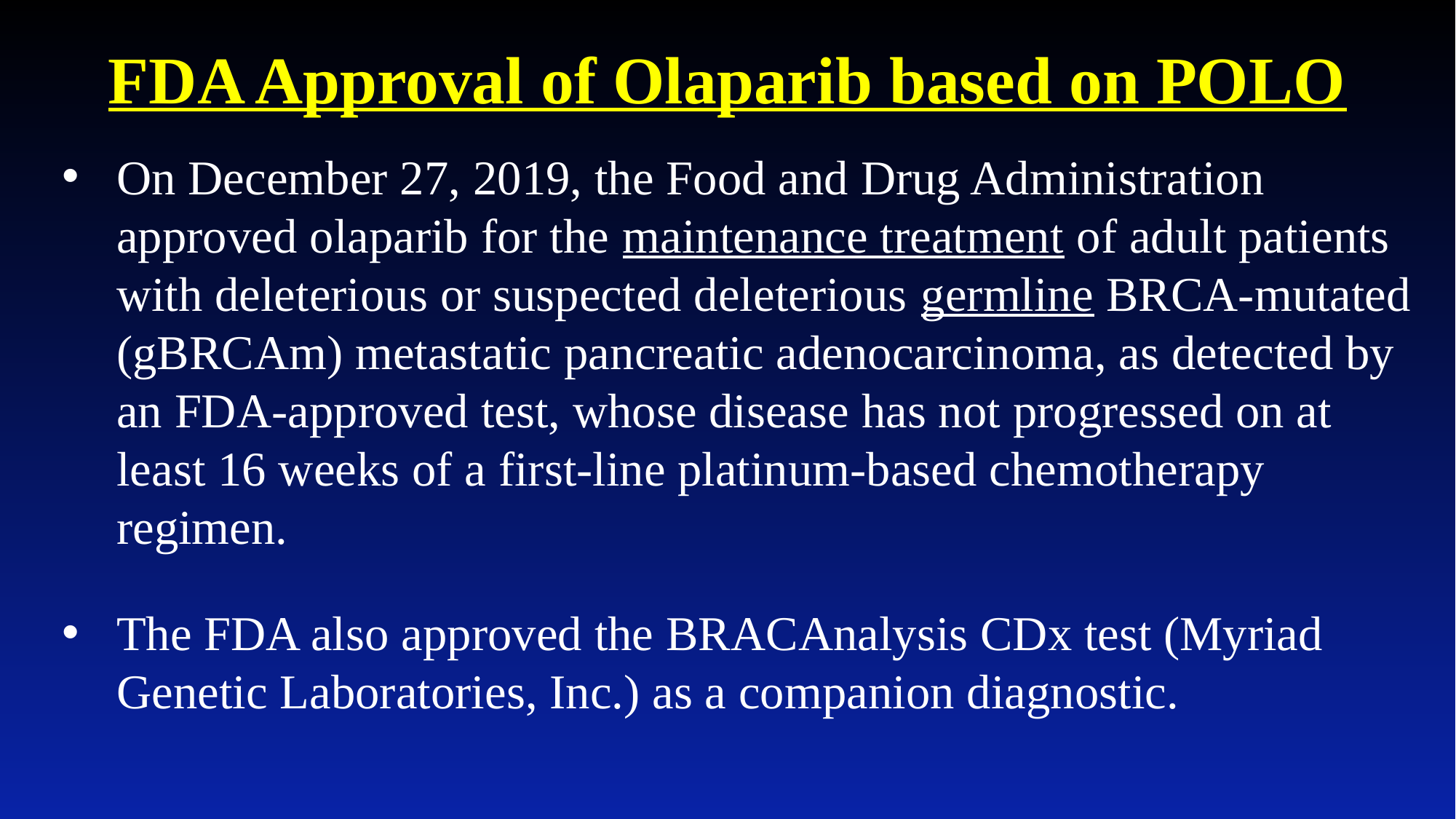

# FDA Approval of Olaparib based on POLO
On December 27, 2019, the Food and Drug Administration approved olaparib for the maintenance treatment of adult patients with deleterious or suspected deleterious germline BRCA-mutated (gBRCAm) metastatic pancreatic adenocarcinoma, as detected by an FDA-approved test, whose disease has not progressed on at least 16 weeks of a first-line platinum-based chemotherapy regimen.

The FDA also approved the BRACAnalysis CDx test (Myriad Genetic Laboratories, Inc.) as a companion diagnostic.